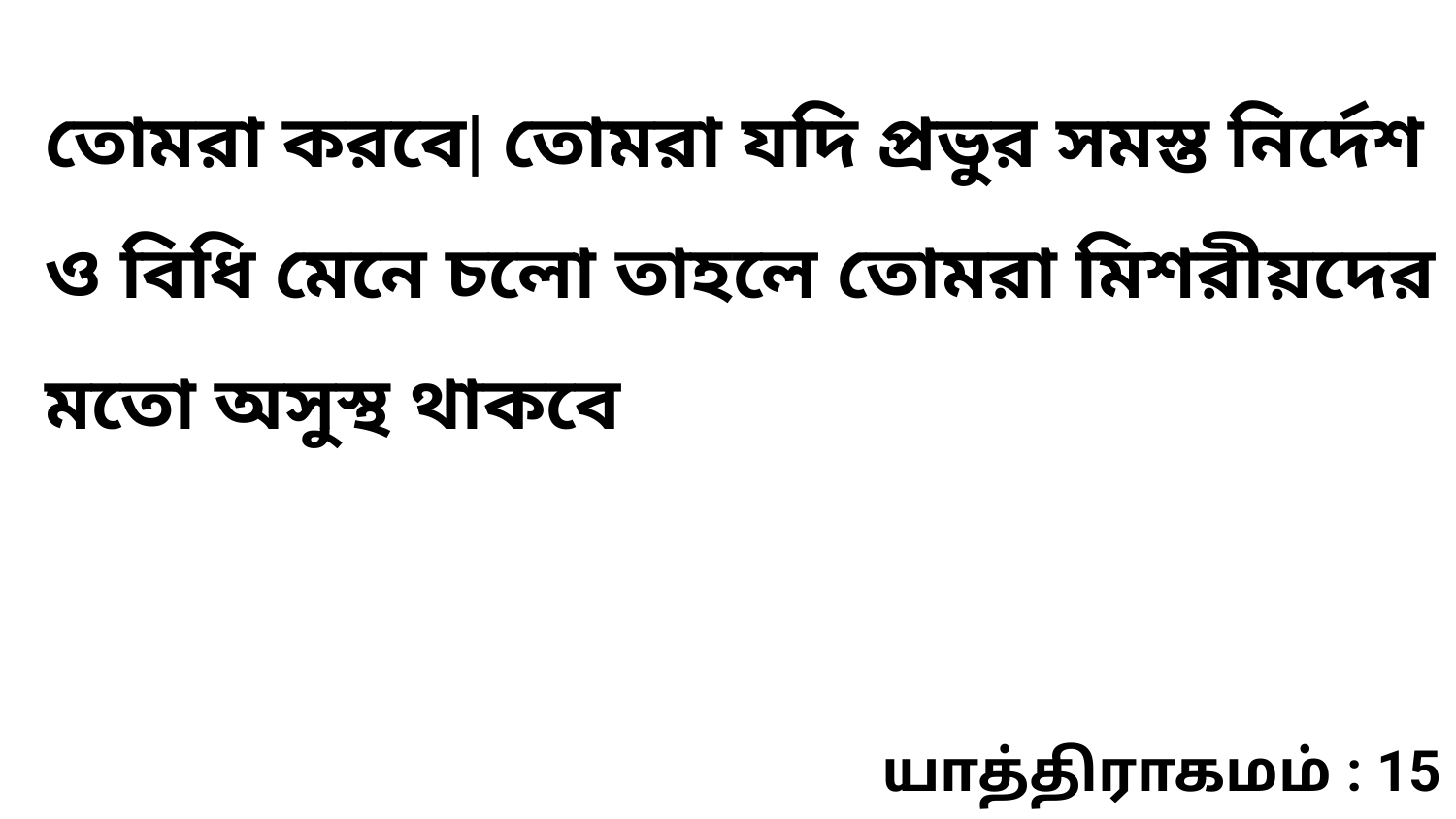

তোমরা করবে| তোমরা যদি প্রভুর সমস্ত নির্দেশ ও বিধি মেনে চলো তাহলে তোমরা মিশরীয়দের মতো অসুস্থ থাকবে
யாத்திராகமம் : 15